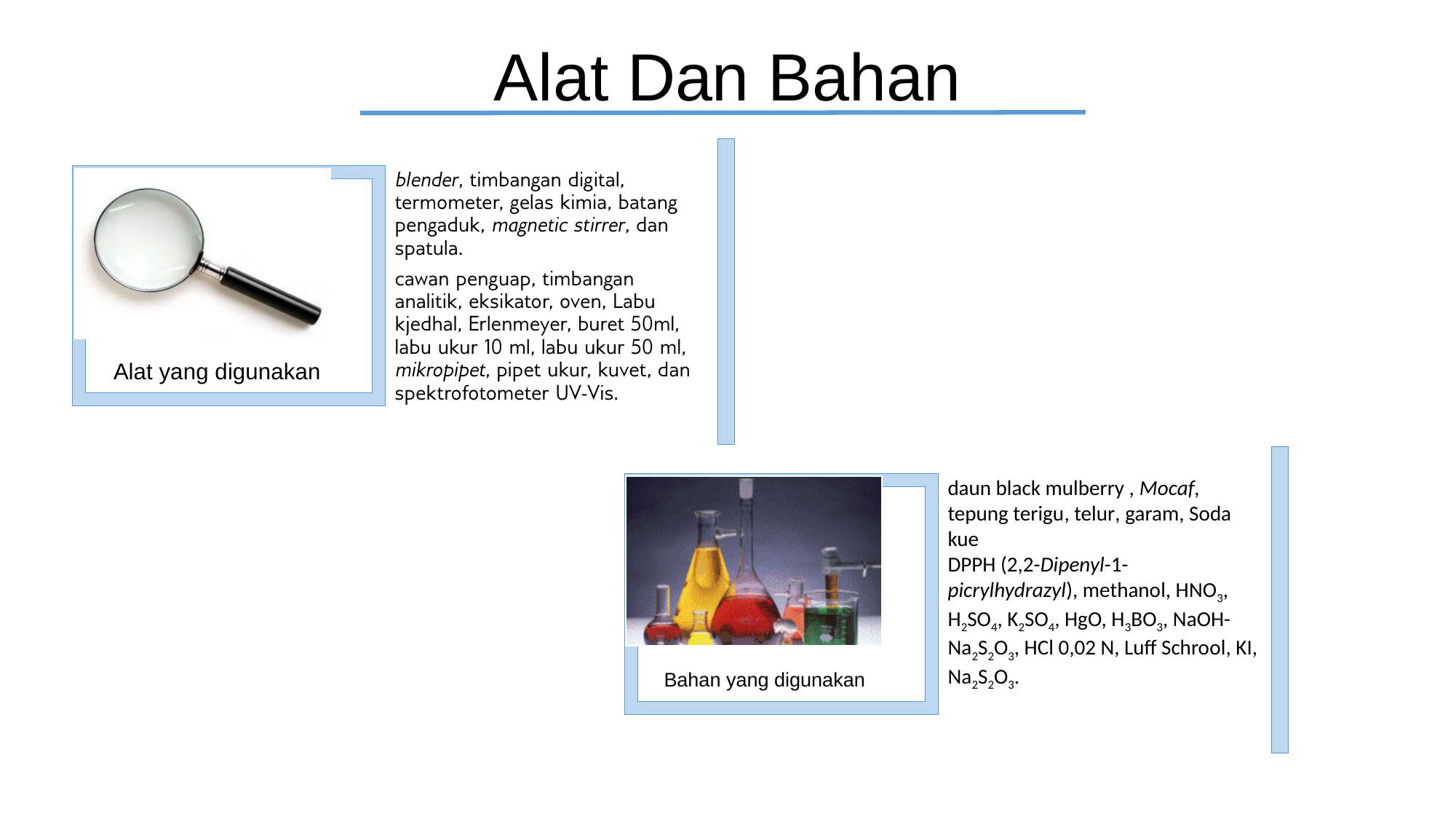

# Alat Dan Bahan
Alat yang digunakan
blender, timbangan digital, termometer, gelas kimia, batang pengaduk, magnetic stirrer, dan spatula.
cawan penguap, timbangan analitik, eksikator, oven, Labu kjedhal, Erlenmeyer, buret 50ml, labu ukur 10 ml, labu ukur 50 ml, mikropipet, pipet ukur, kuvet, dan spektrofotometer UV-Vis.
Bahan yang digunakan
daun black mulberry , Mocaf, tepung terigu, telur, garam, Soda kue
DPPH (2,2-Dipenyl-1-picrylhydrazyl), methanol, HNO3, H2SO4, K2SO4, HgO, H3BO3, NaOH-Na2S2O3, HCl 0,02 N, Luff Schrool, KI, Na2S2O3.